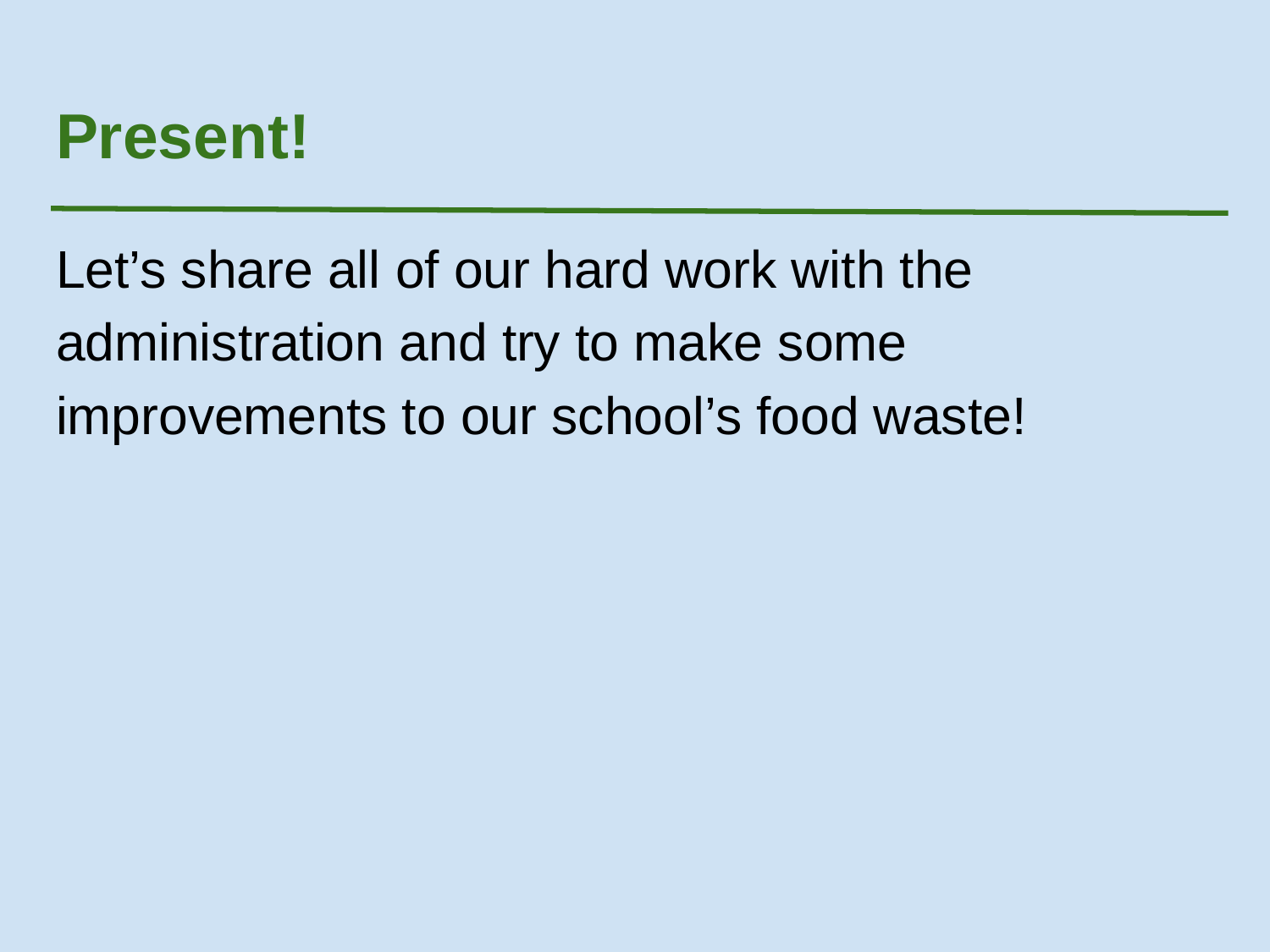

# Present!
Let’s share all of our hard work with the administration and try to make some improvements to our school’s food waste!